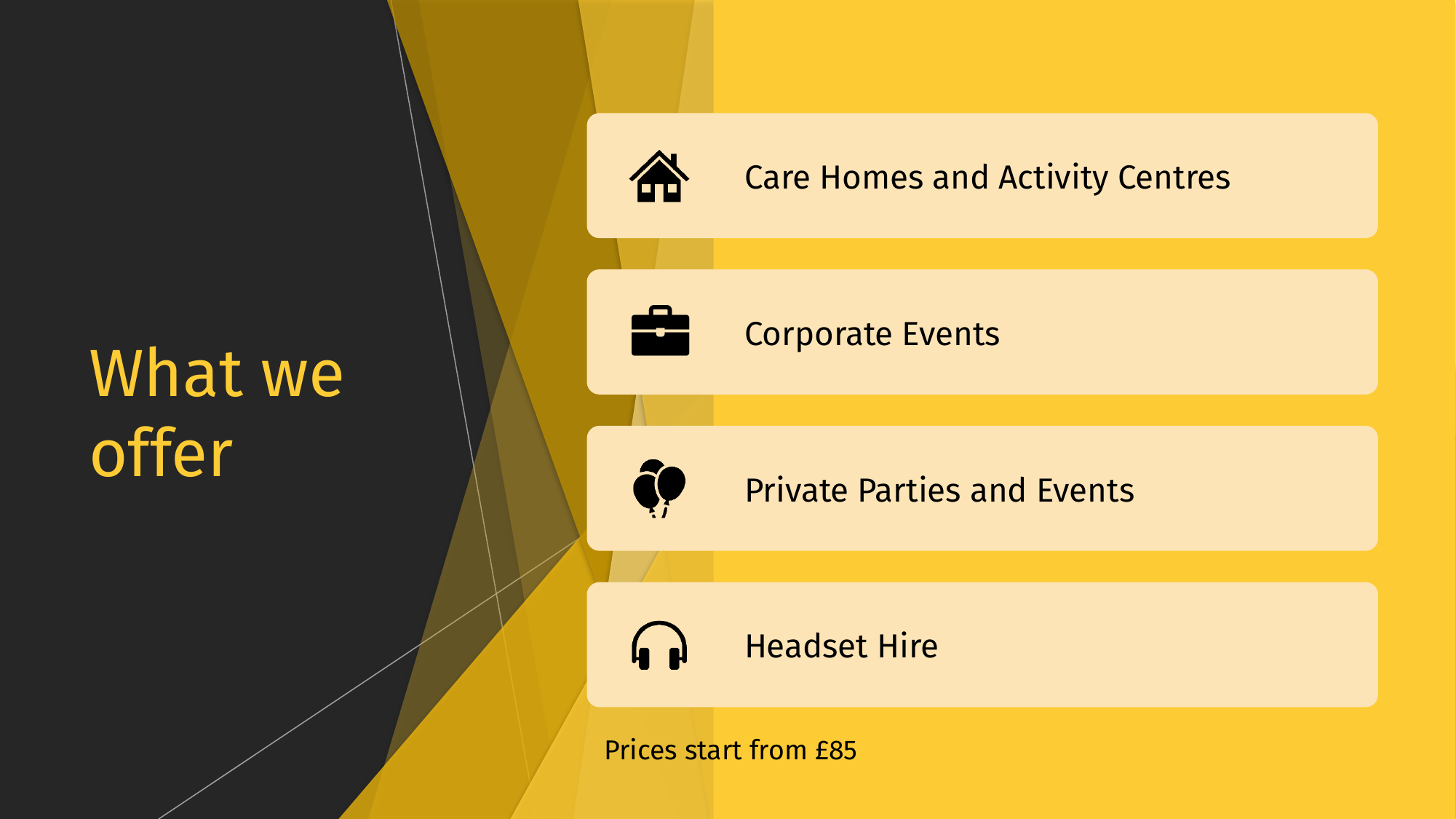

Care Homes and Activity Centres
Corporate Events
Private Parties and Events
Headset Hire
# What we offer
Prices start from £85